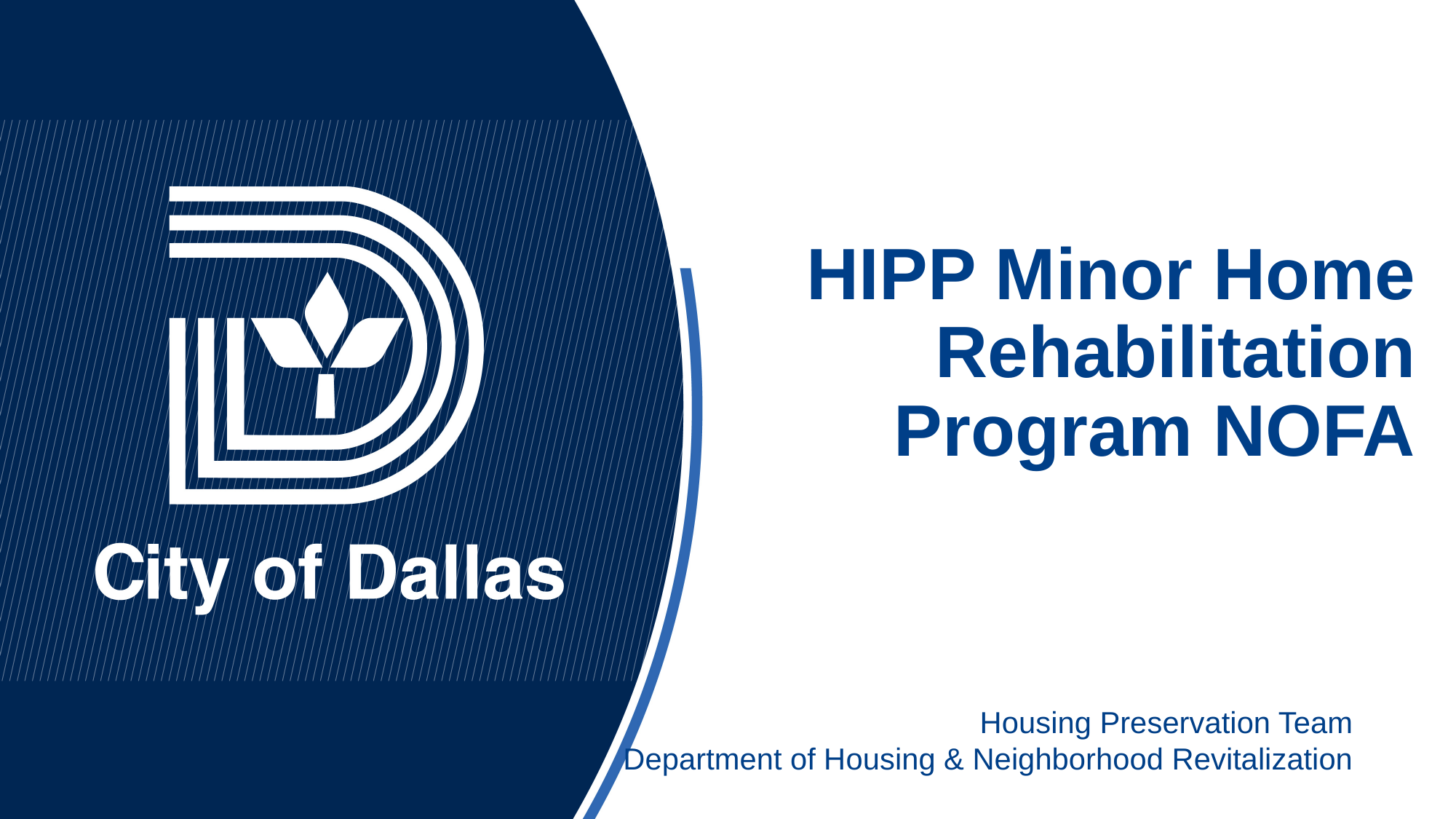

HIPP Minor Home Rehabilitation Program NOFA
Housing Preservation Team
Department of Housing & Neighborhood Revitalization